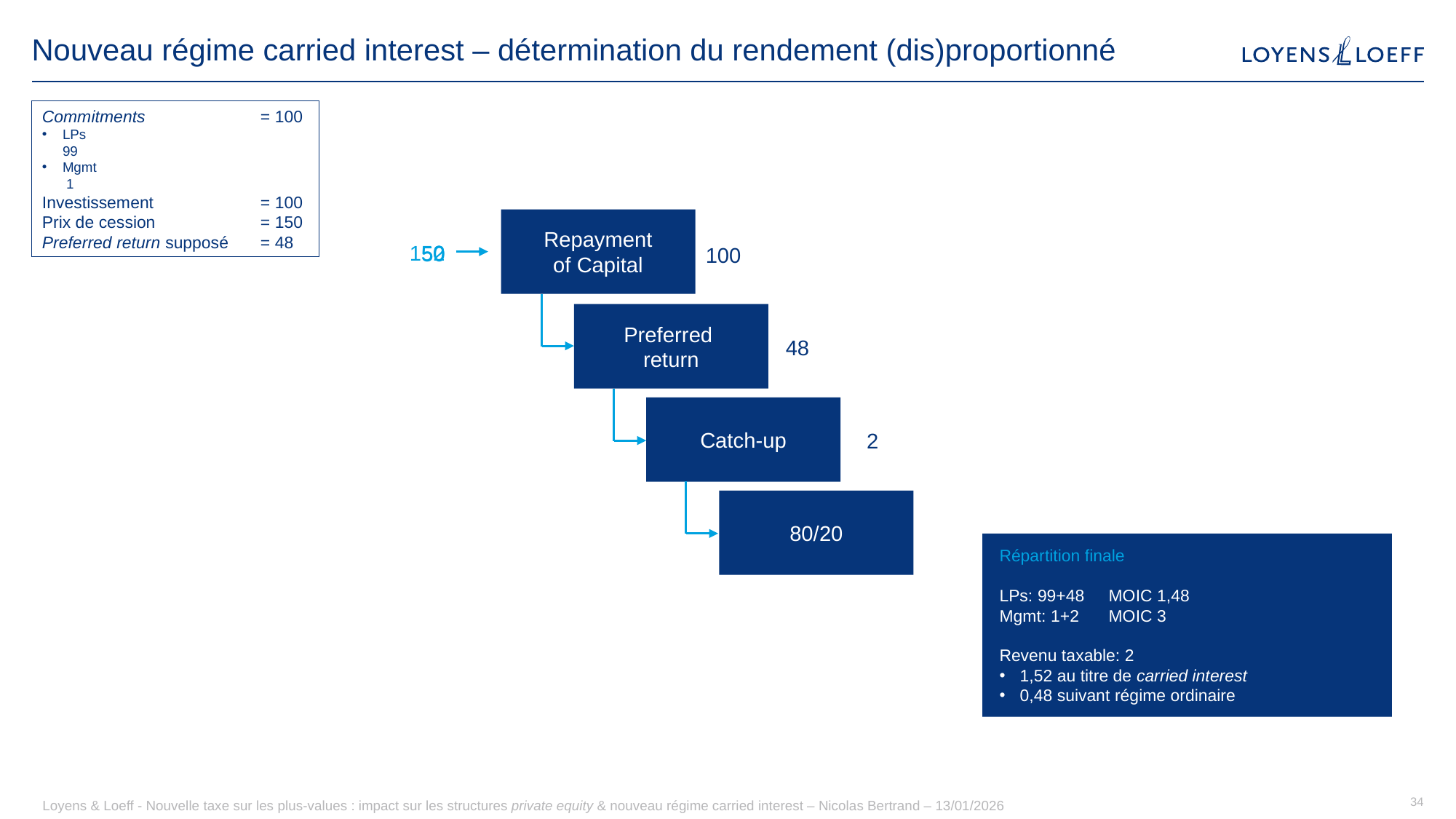

# Nouveau régime carried interest – détermination du rendement (dis)proportionné
Commitments 		= 100
LPs	     	       99
Mgmt		         1
Investissement	= 100
Prix de cession	= 150
Preferred return supposé	= 48
Repayment
of Capital
150
2
0
50
100
Preferred
return
48
Catch-up
2
80/20
Répartition finale

LPs: 99+48	MOIC 1,48
Mgmt: 1+2	MOIC 3

Revenu taxable: 2
1,52 au titre de carried interest
0,48 suivant régime ordinaire
Loyens & Loeff - Nouvelle taxe sur les plus-values : impact sur les structures private equity & nouveau régime carried interest – Nicolas Bertrand – 13/01/2026